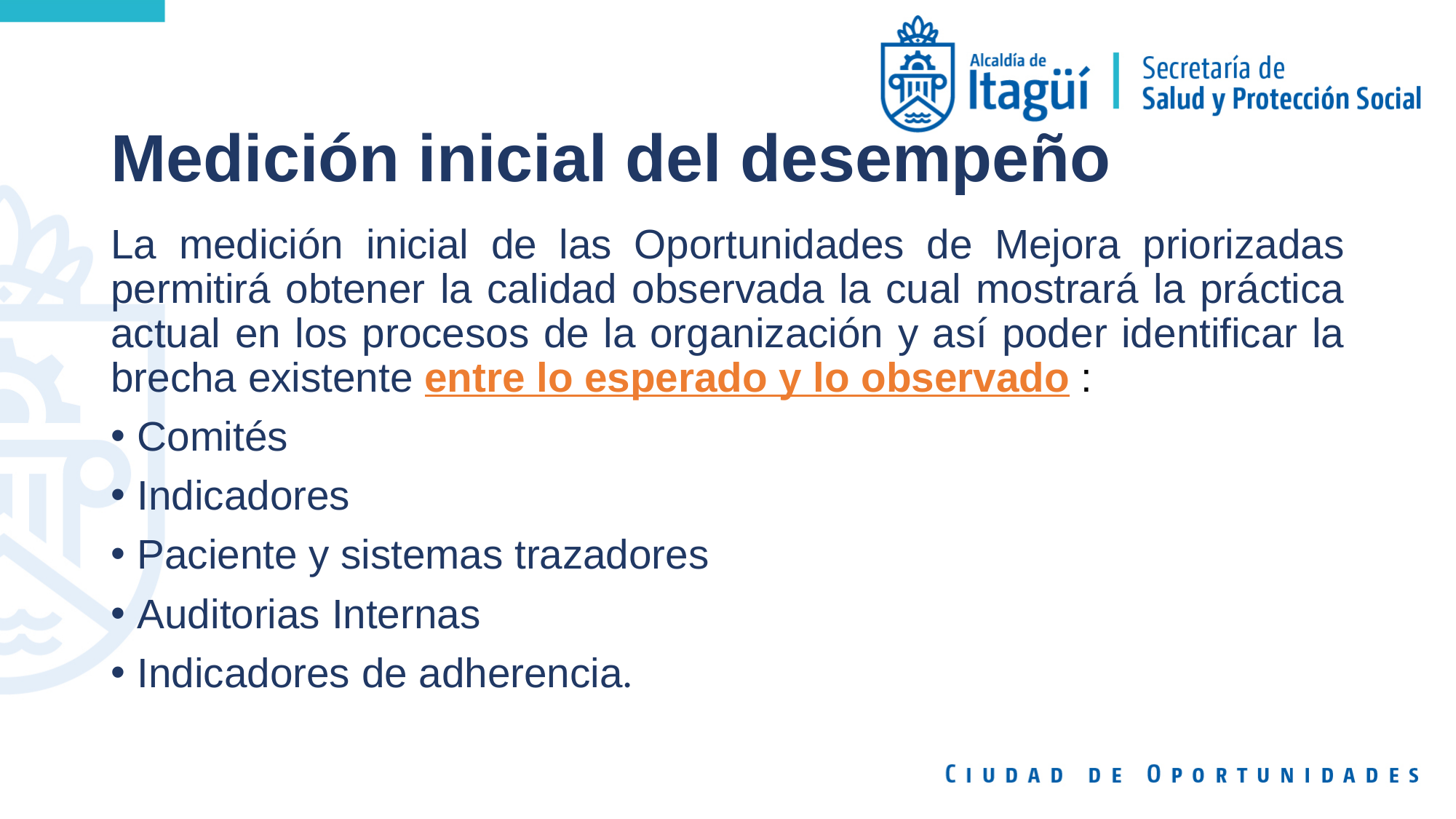

# Medición inicial del desempeño
La medición inicial de las Oportunidades de Mejora priorizadas permitirá obtener la calidad observada la cual mostrará la práctica actual en los procesos de la organización y así poder identificar la brecha existente entre lo esperado y lo observado :
Comités
Indicadores
Paciente y sistemas trazadores
Auditorias Internas
Indicadores de adherencia.